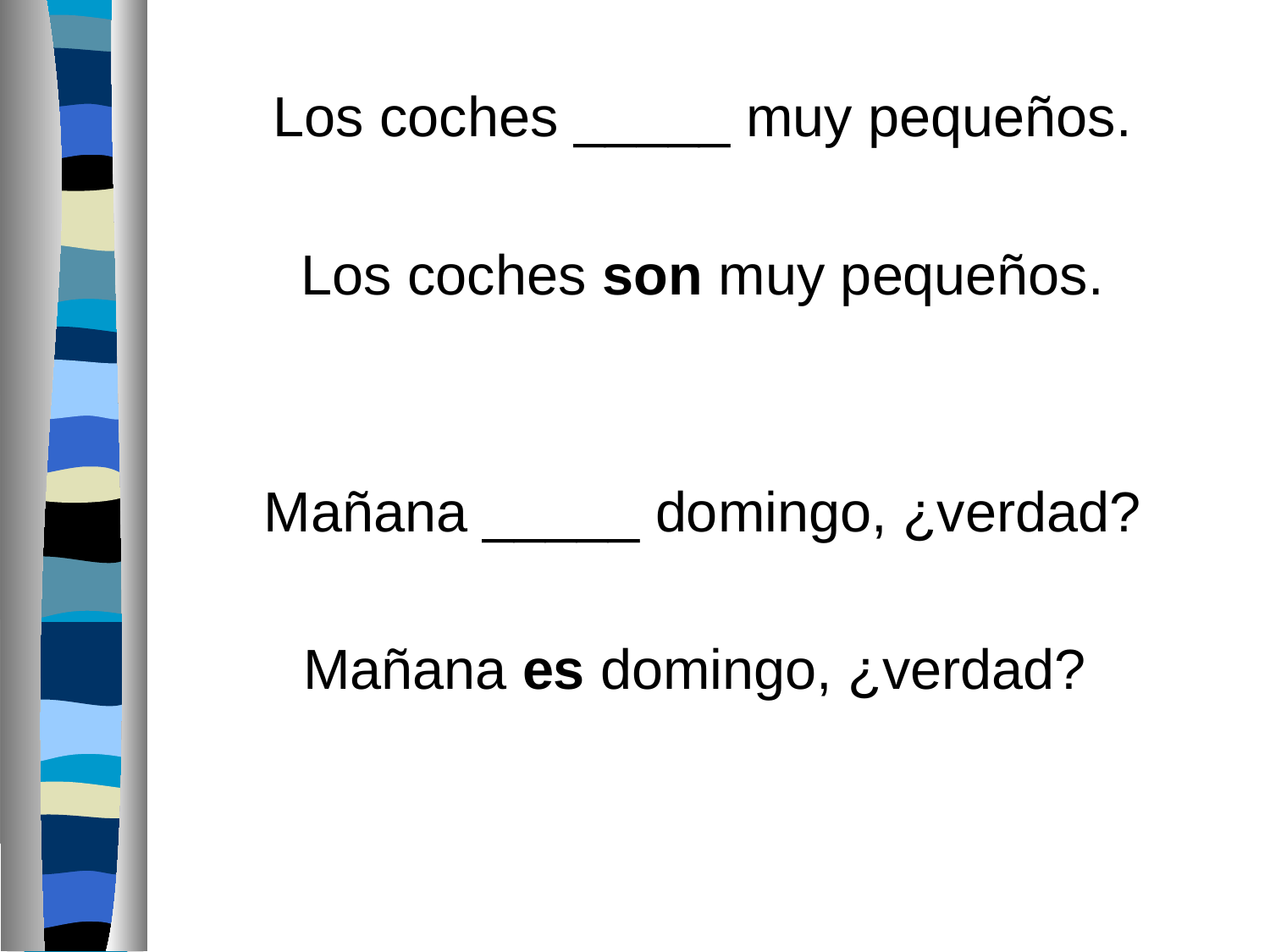

Los coches _____ muy pequeños.

Los coches son muy pequeños.

Mañana _____ domingo, ¿verdad?

Mañana es domingo, ¿verdad?